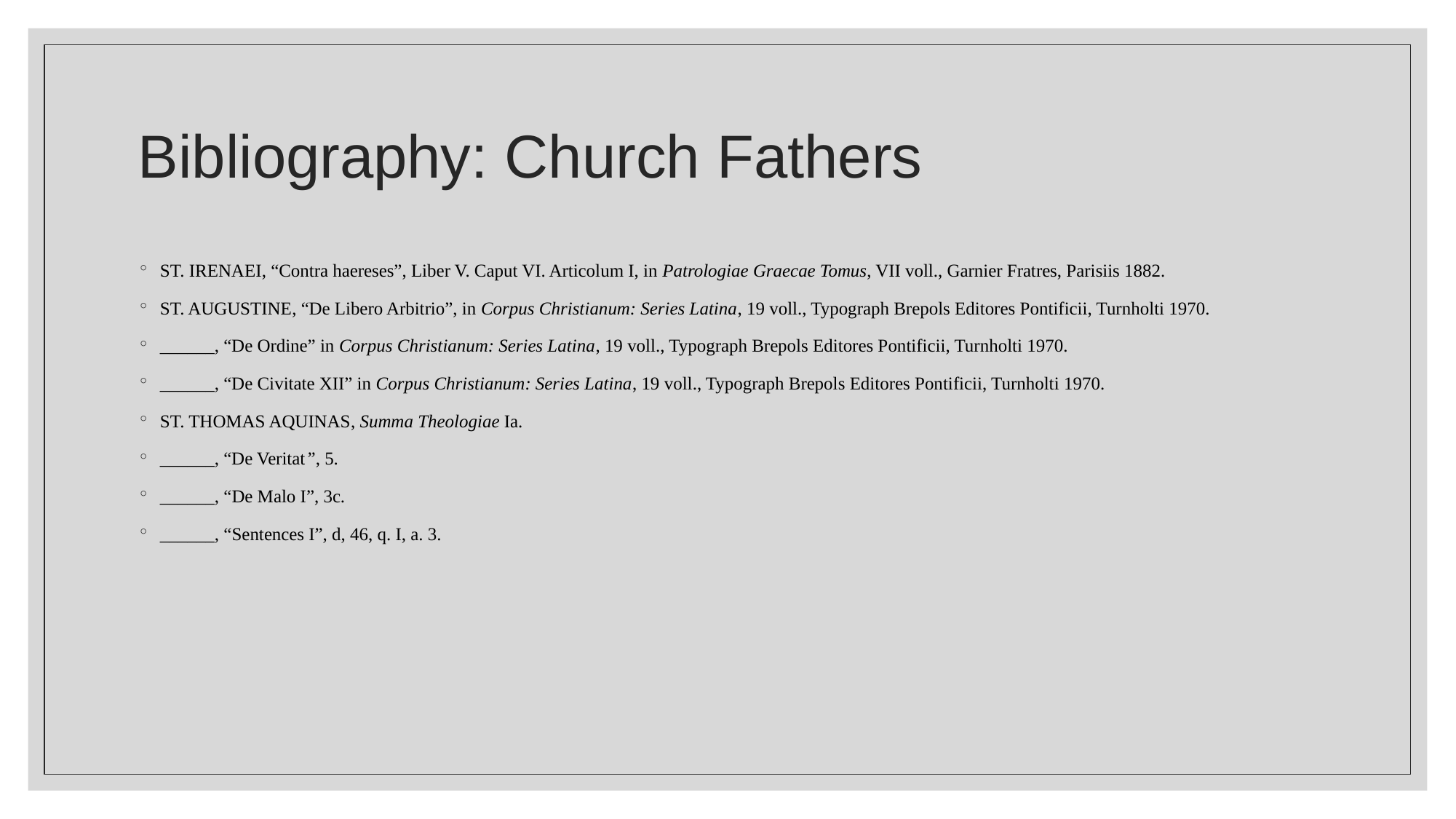

# Bibliography: Church Fathers
St. Irenaei, “Contra haereses”, Liber V. Caput VI. Articolum I, in Patrologiae Graecae Tomus, VII voll., Garnier Fratres, Parisiis 1882.
St. Augustine, “De Libero Arbitrio”, in Corpus Christianum: Series Latina, 19 voll., Typograph Brepols Editores Pontificii, Turnholti 1970.
______, “De Ordine” in Corpus Christianum: Series Latina, 19 voll., Typograph Brepols Editores Pontificii, Turnholti 1970.
______, “De Civitate XII” in Corpus Christianum: Series Latina, 19 voll., Typograph Brepols Editores Pontificii, Turnholti 1970.
St. Thomas Aquinas, Summa Theologiae Ia.
______, “De Veritat”, 5.
______, “De Malo I”, 3c.
______, “Sentences I”, d, 46, q. I, a. 3.